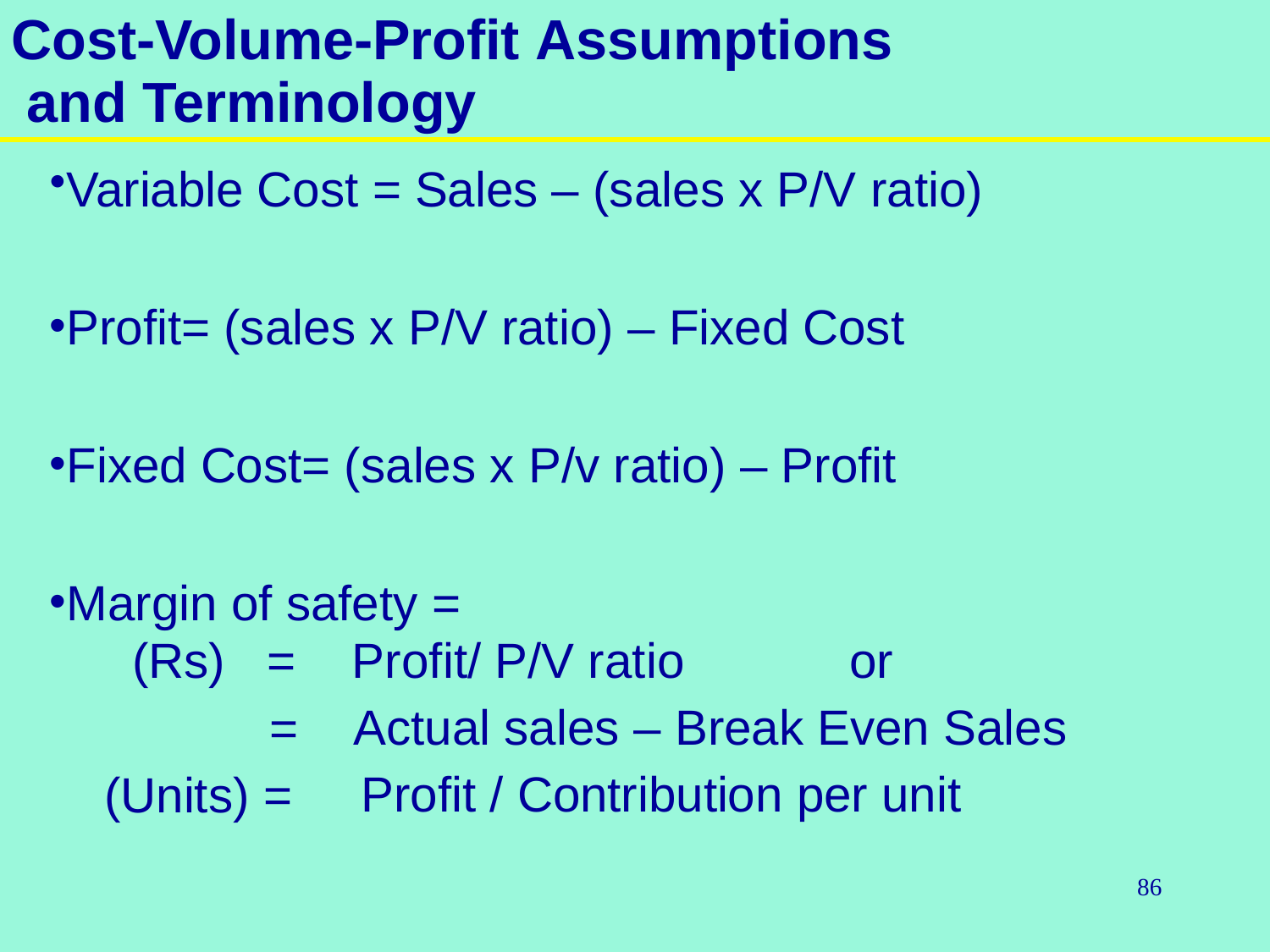

# Cost-Volume-Profit Assumptions  and Terminology
Variable Cost = Sales – (sales x P/V ratio)

Profit= (sales x P/V ratio) – Fixed Cost

Fixed Cost= (sales x P/v ratio) – Profit

Margin of safety =
=	Profit/ P/V ratio	or
=
(Rs)
Actual sales – Break Even Sales  Profit / Contribution per unit
(Units) =
86